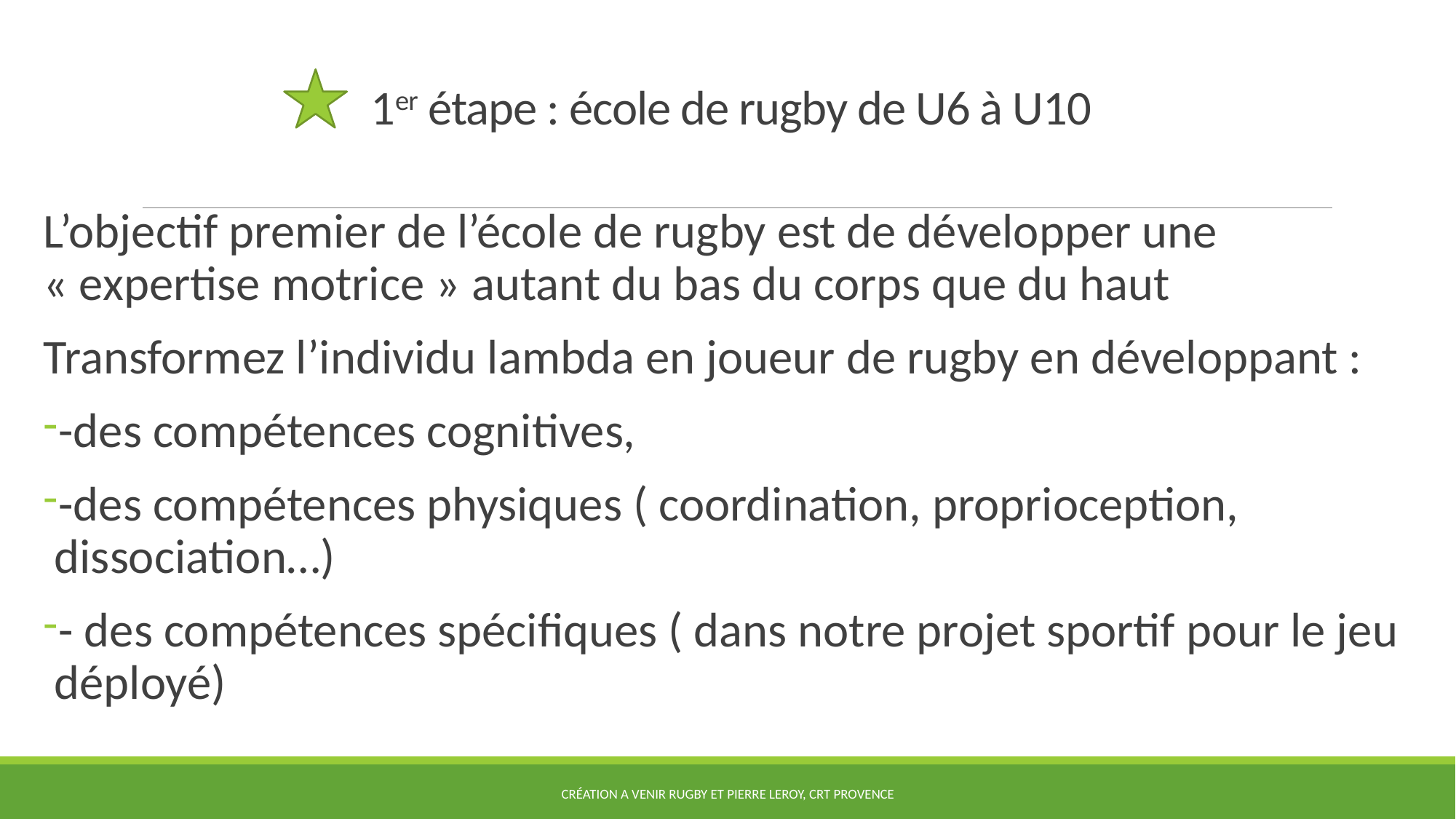

# 1er étape : école de rugby de U6 à U10

L’objectif premier de l’école de rugby est de développer une « expertise motrice » autant du bas du corps que du haut
Transformez l’individu lambda en joueur de rugby en développant :
-des compétences cognitives,
-des compétences physiques ( coordination, proprioception, dissociation…)
- des compétences spécifiques ( dans notre projet sportif pour le jeu déployé)
Création A Venir Rugby et Pierre Leroy, CRT Provence